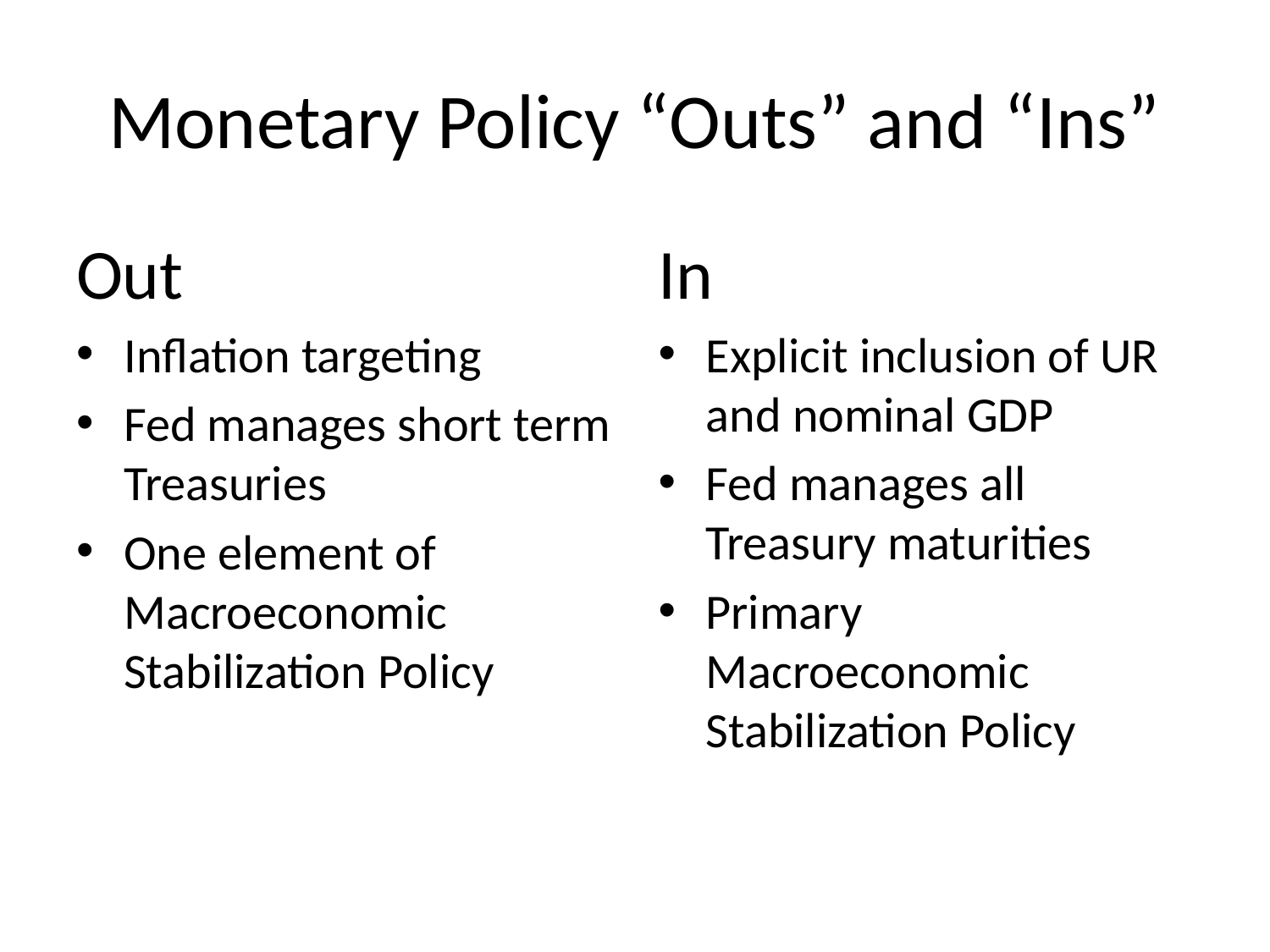

# Monetary Policy “Outs” and “Ins”
Out
Inflation targeting
Fed manages short term Treasuries
One element of Macroeconomic Stabilization Policy
In
Explicit inclusion of UR and nominal GDP
Fed manages all Treasury maturities
Primary Macroeconomic Stabilization Policy